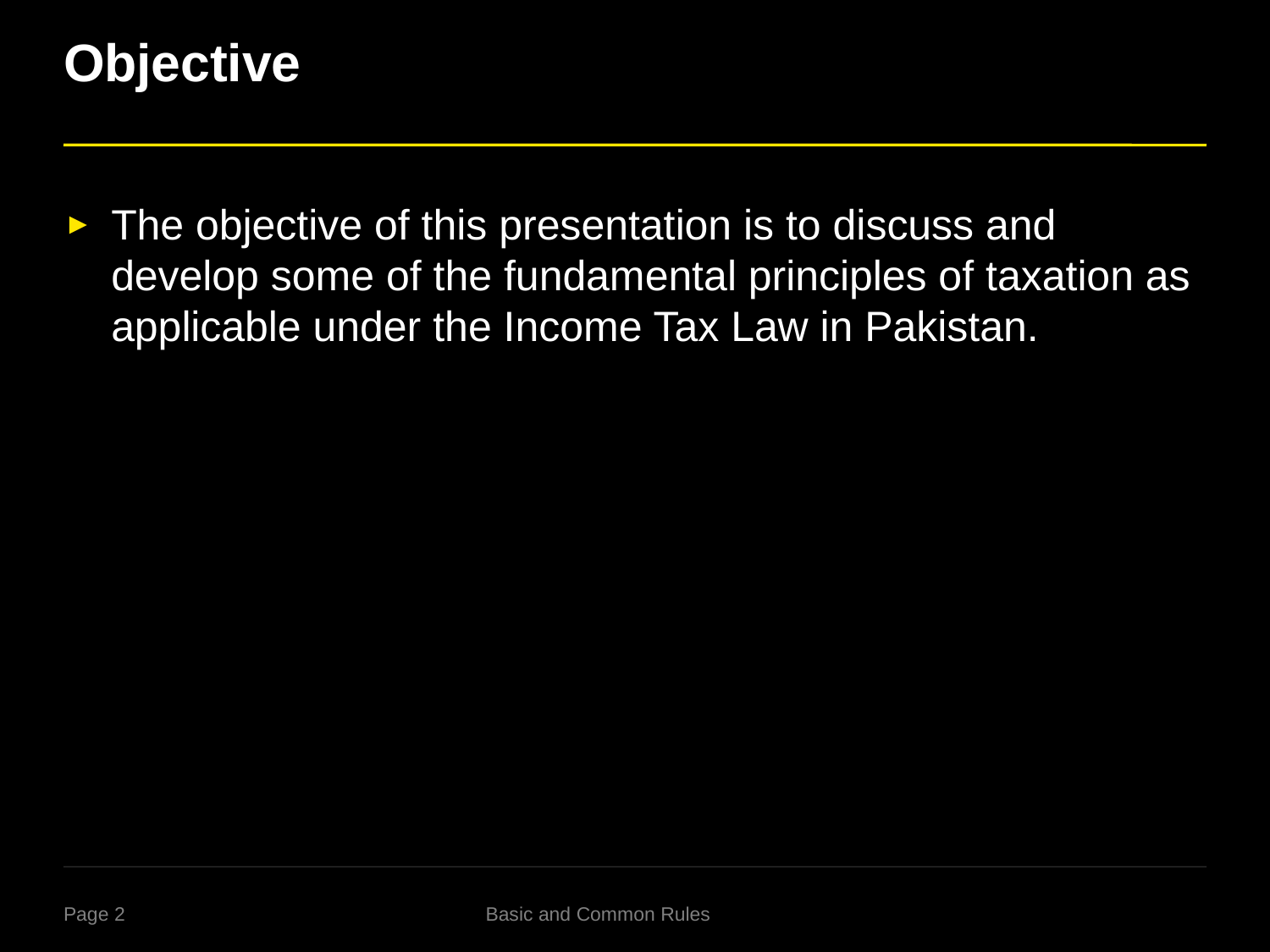

# Objective
The objective of this presentation is to discuss and develop some of the fundamental principles of taxation as applicable under the Income Tax Law in Pakistan.